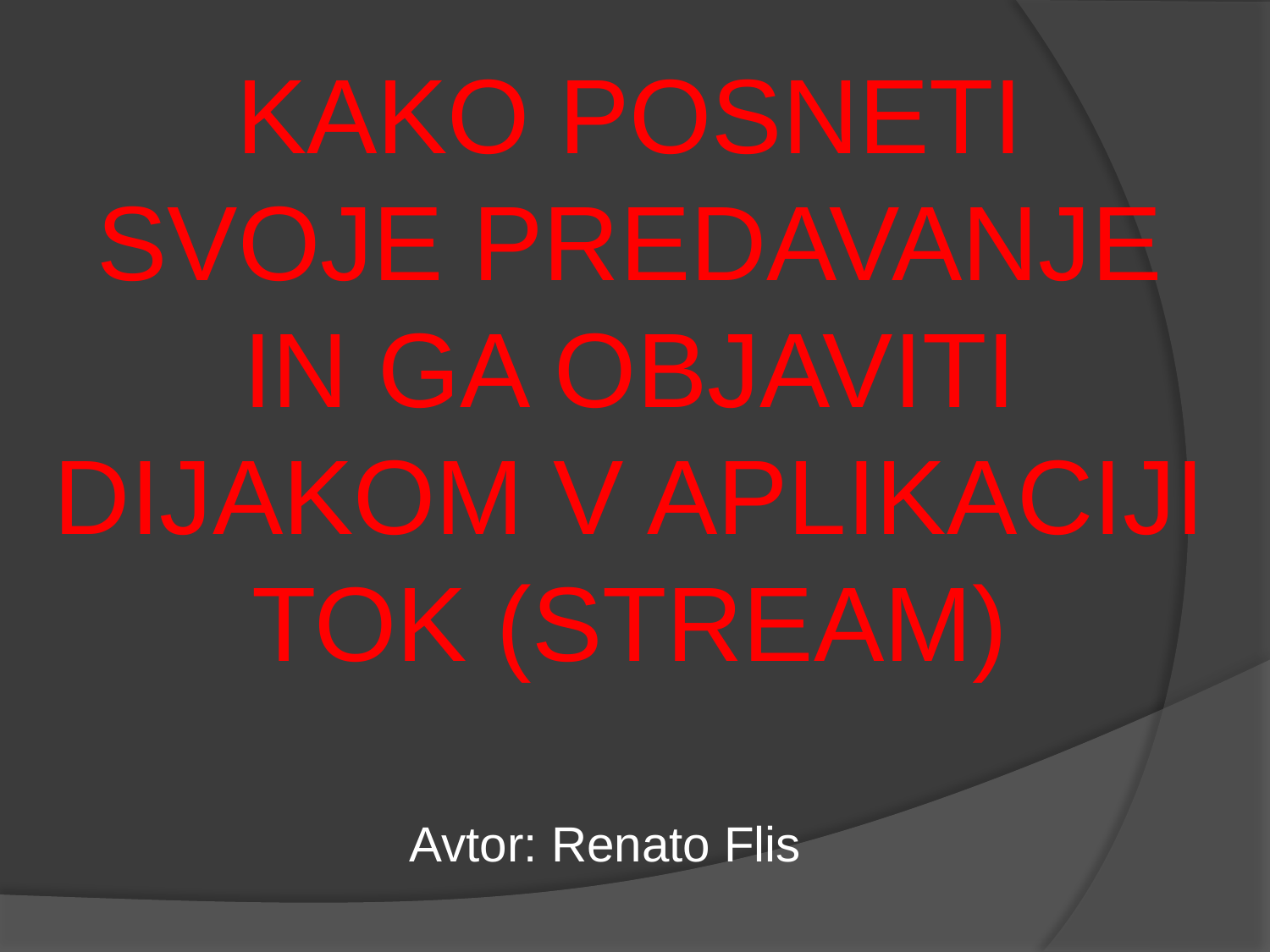

# KAKO POSNETI SVOJE PREDAVANJE IN GA OBJAVITI DIJAKOM V APLIKACIJI TOK (STREAM)
Avtor: Renato Flis